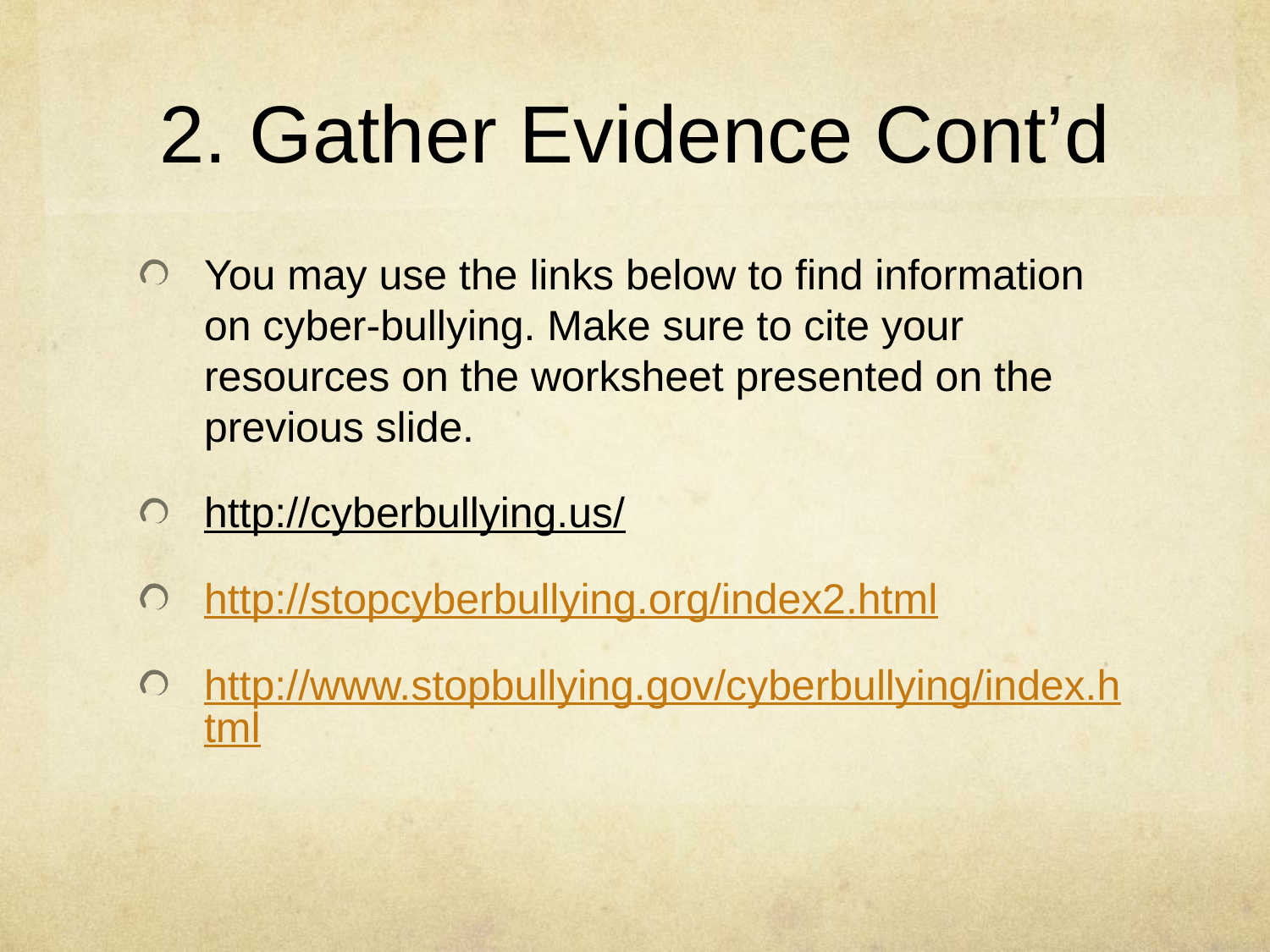

# 2. Gather Evidence Cont’d
You may use the links below to find information on cyber-bullying. Make sure to cite your resources on the worksheet presented on the previous slide.
http://cyberbullying.us/
http://stopcyberbullying.org/index2.html
http://www.stopbullying.gov/cyberbullying/index.html